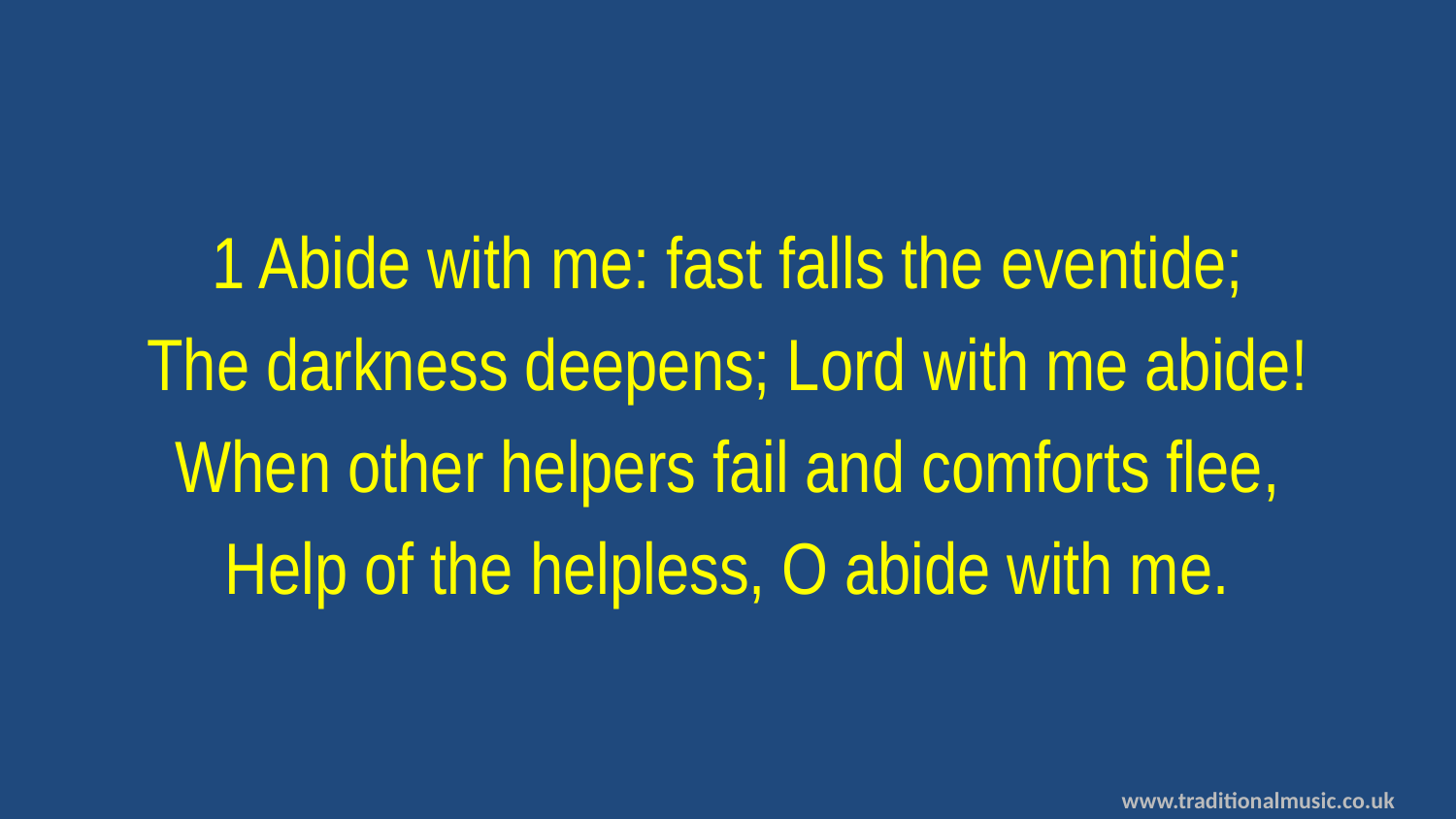

1 Abide with me: fast falls the eventide;
The darkness deepens; Lord with me abide!
When other helpers fail and comforts flee,
Help of the helpless, O abide with me.